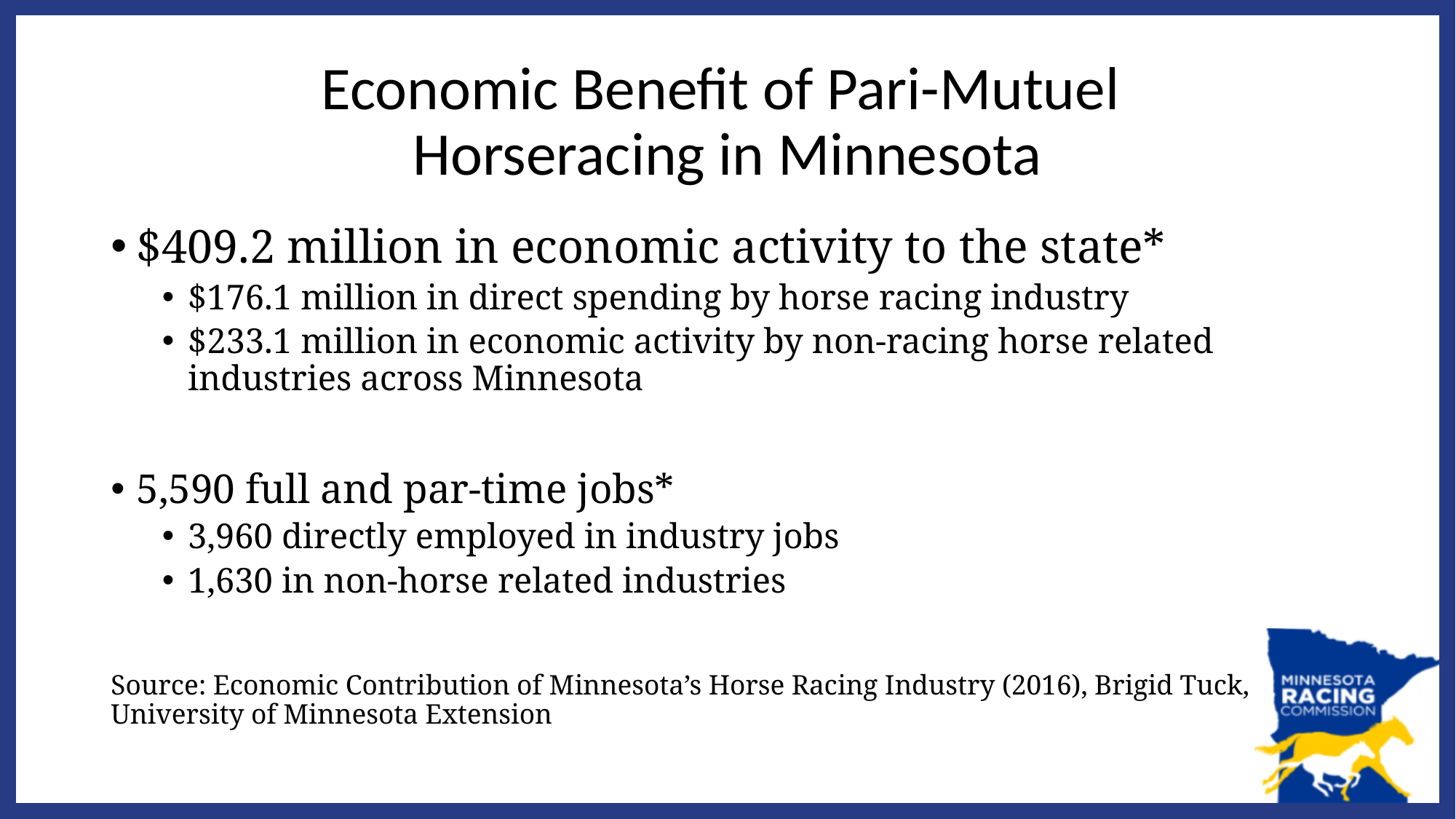

# Economic Benefit of Pari-Mutuel Horseracing in Minnesota
$409.2 million in economic activity to the state*
$176.1 million in direct spending by horse racing industry
$233.1 million in economic activity by non-racing horse related industries across Minnesota

5,590 full and par-time jobs*
3,960 directly employed in industry jobs
1,630 in non-horse related industries

Source: Economic Contribution of Minnesota’s Horse Racing Industry (2016), Brigid Tuck, University of Minnesota Extension